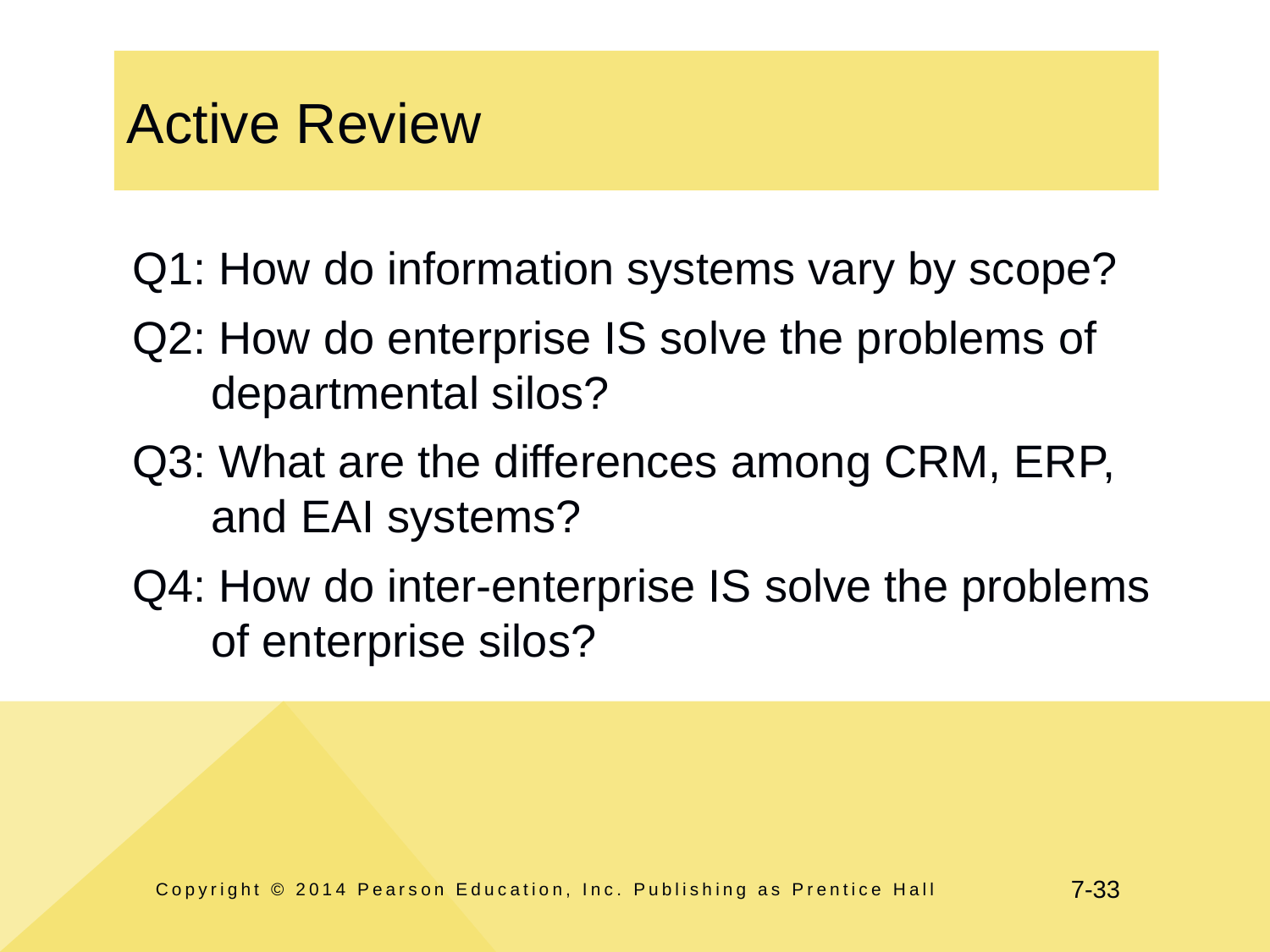

# Active Review
Q1: How do information systems vary by scope?
Q2: How do enterprise IS solve the problems of departmental silos?
Q3: What are the differences among CRM, ERP, and EAI systems?
Q4: How do inter-enterprise IS solve the problems of enterprise silos?
Copyright © 2014 Pearson Education, Inc. Publishing as Prentice Hall